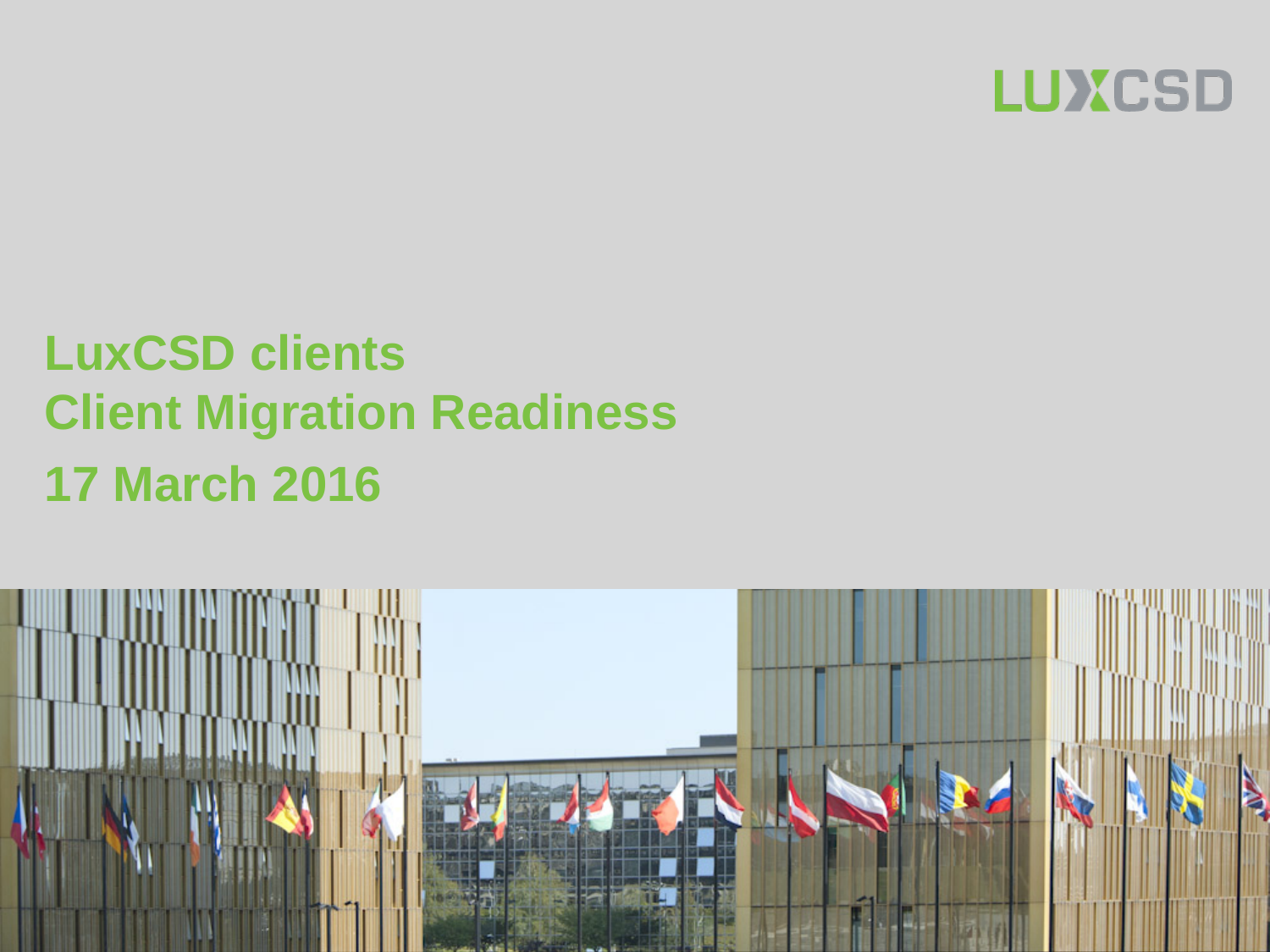

# LuxCSD clients Client Migration Readiness
17 March 2016